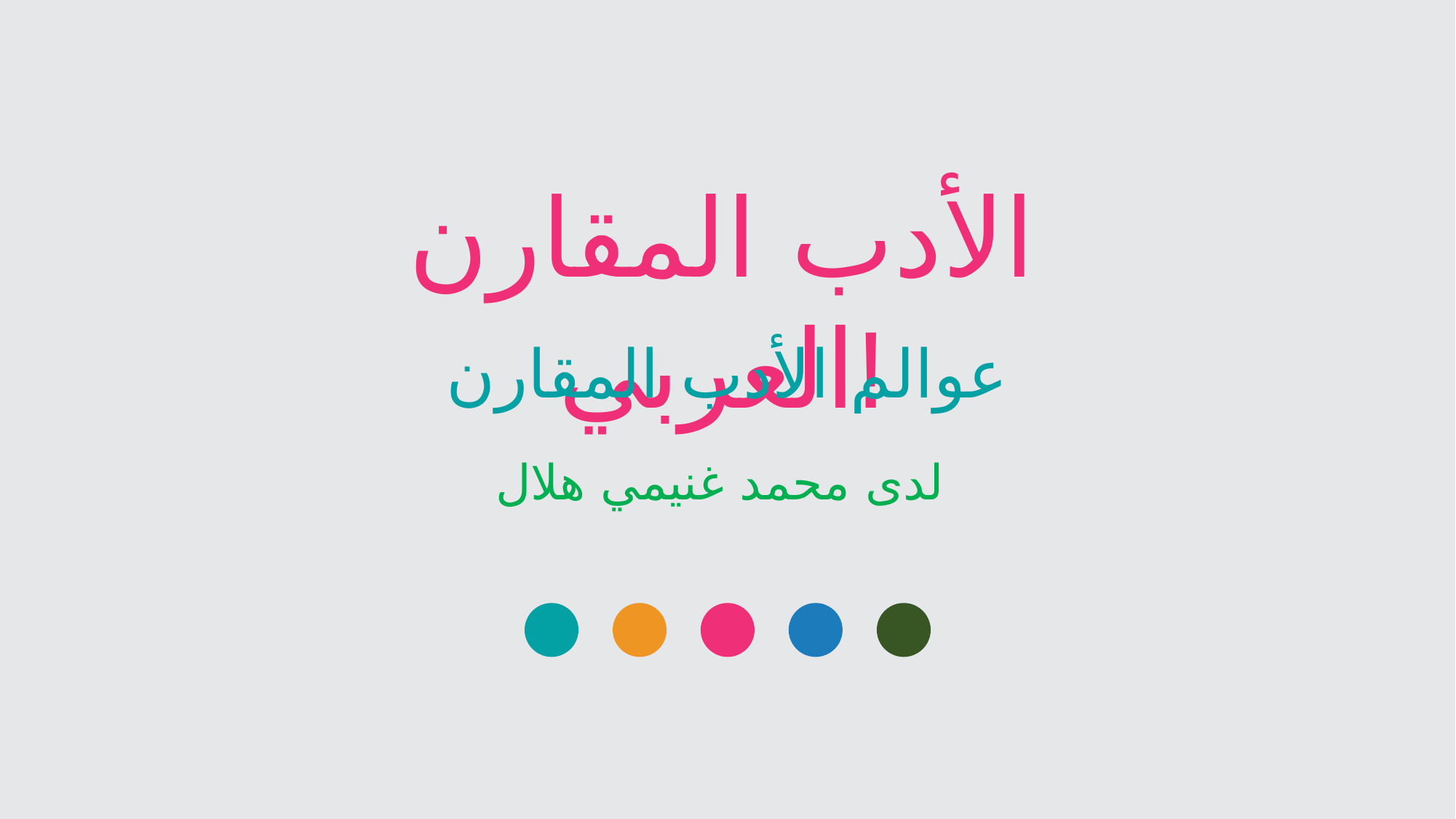

الأدب المقارن العربي!
عوالم الأدب المقارن
لدى محمد غنيمي هلال